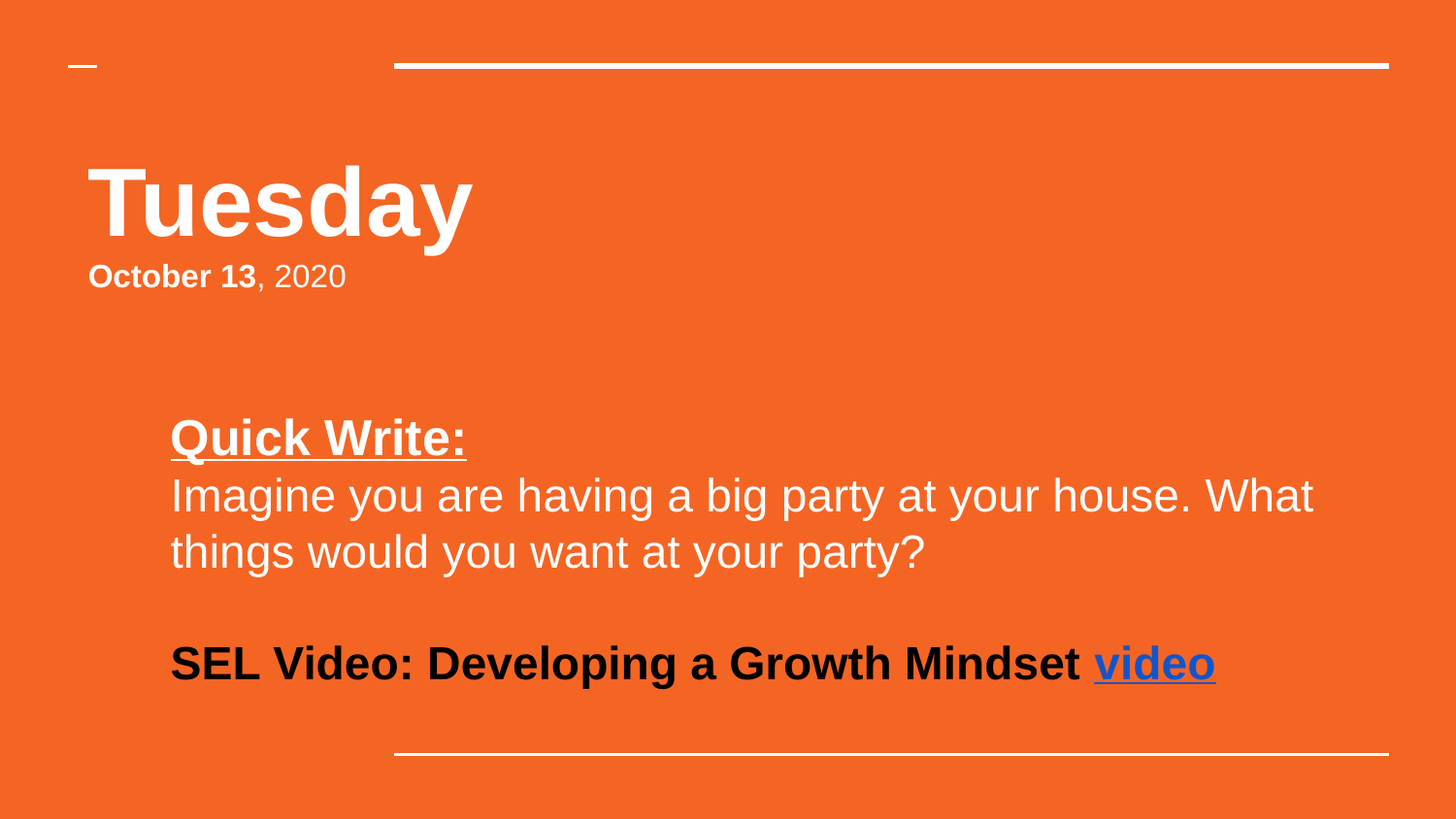

# Tuesday
October 13, 2020

Quick Write:
Imagine you are having a big party at your house. What things would you want at your party?

SEL Video: Developing a Growth Mindset video